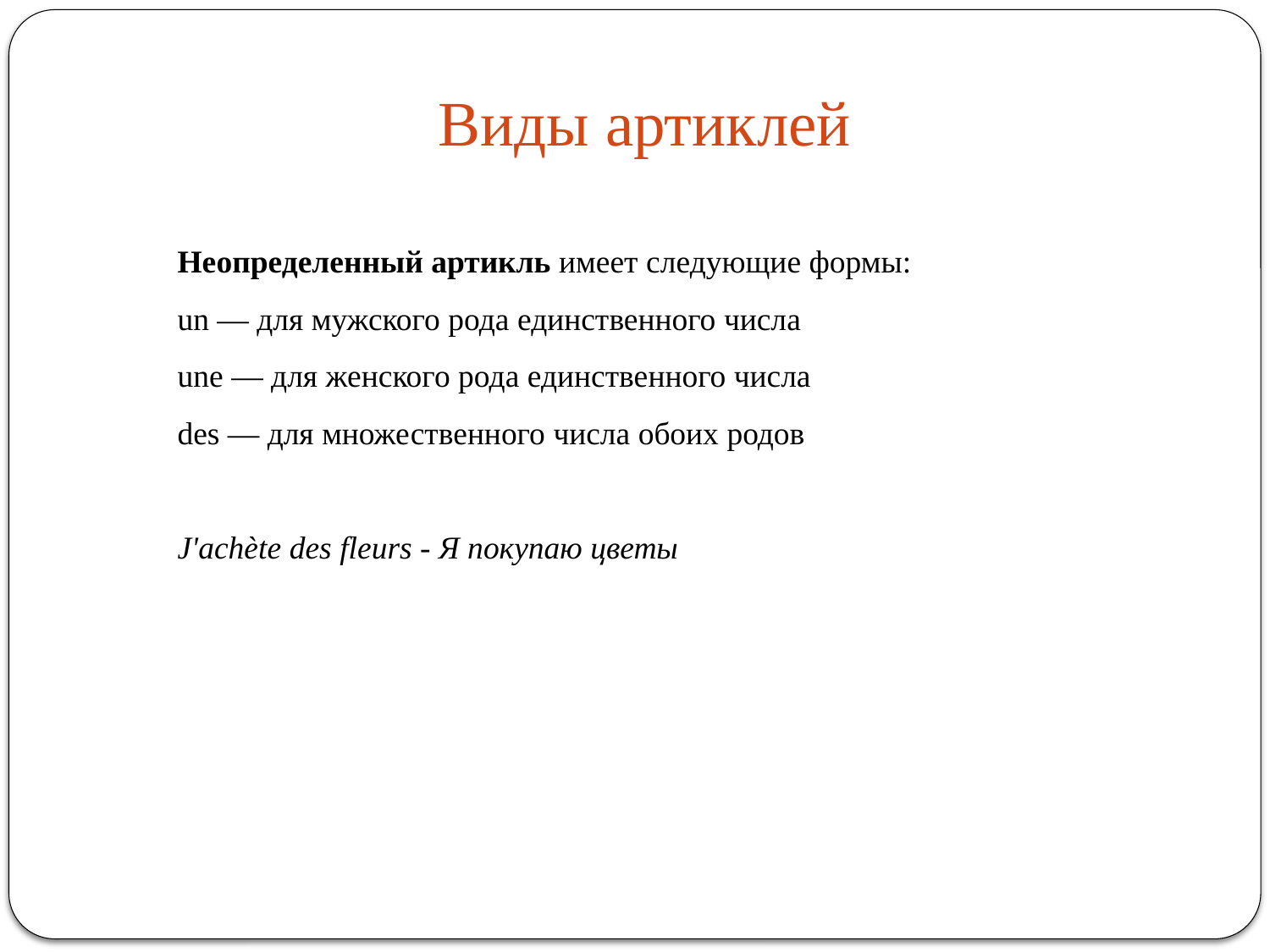

Виды артиклей
Неопределенный артикль имеет следующие формы:
un — для мужского рода единственного числа
une — для женского рода единственного числа
des — для множественного числа обоих родов

J'achète des fleurs - Я покупаю цветы